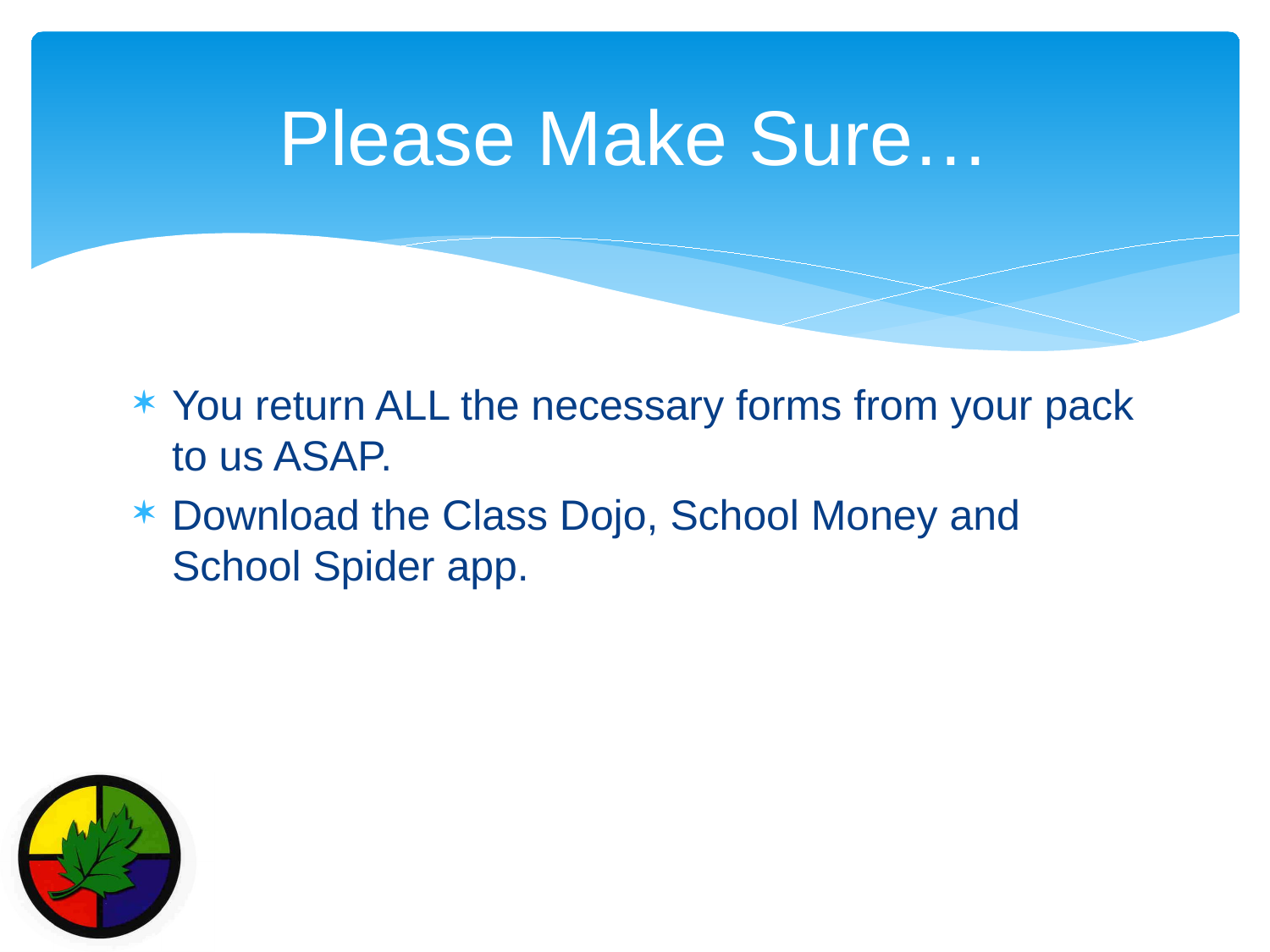

# Please Make Sure…
You return ALL the necessary forms from your pack to us ASAP.
Download the Class Dojo, School Money and School Spider app.